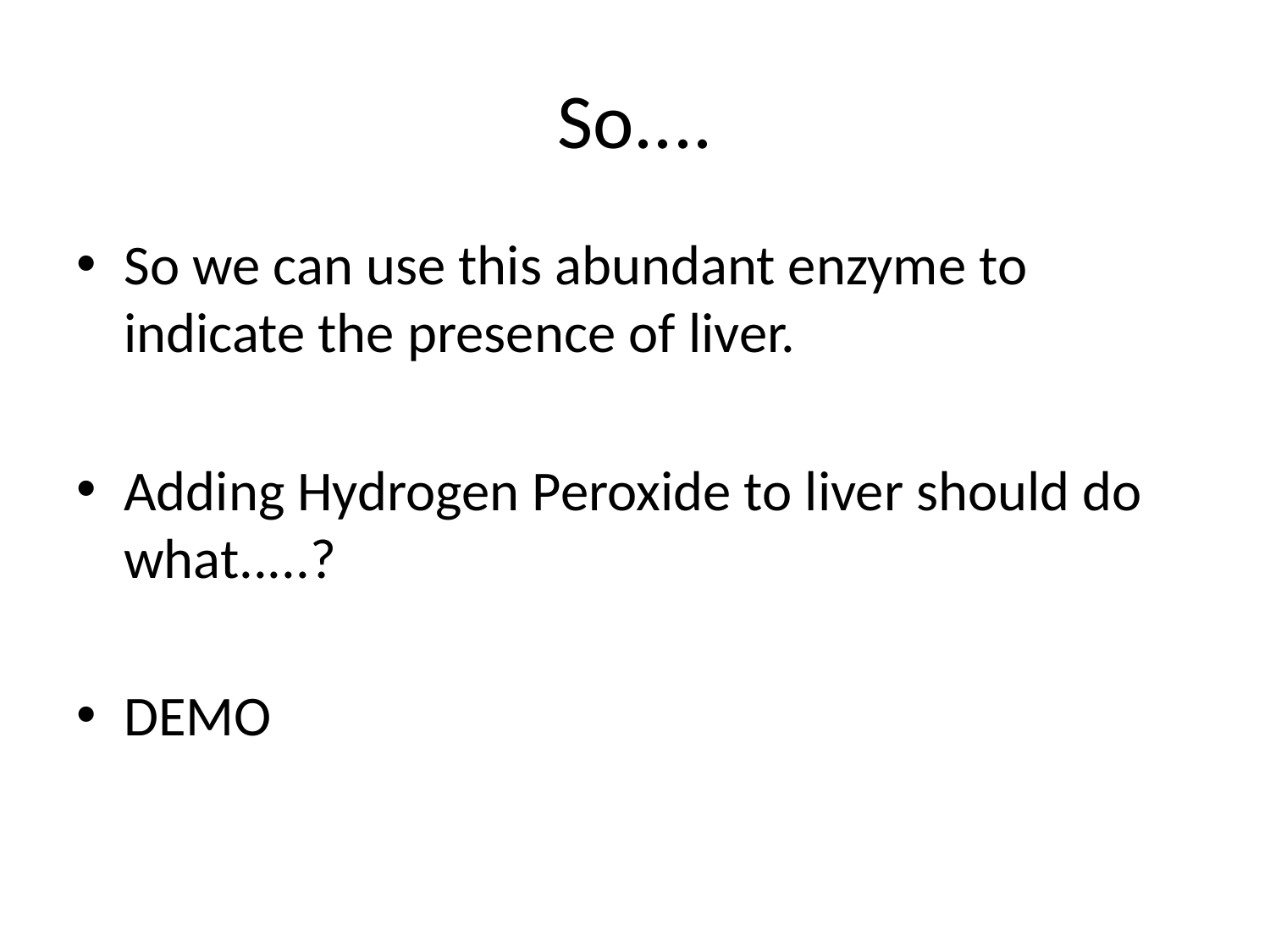

# So....
So we can use this abundant enzyme to indicate the presence of liver.

Adding Hydrogen Peroxide to liver should do what.....?

DEMO